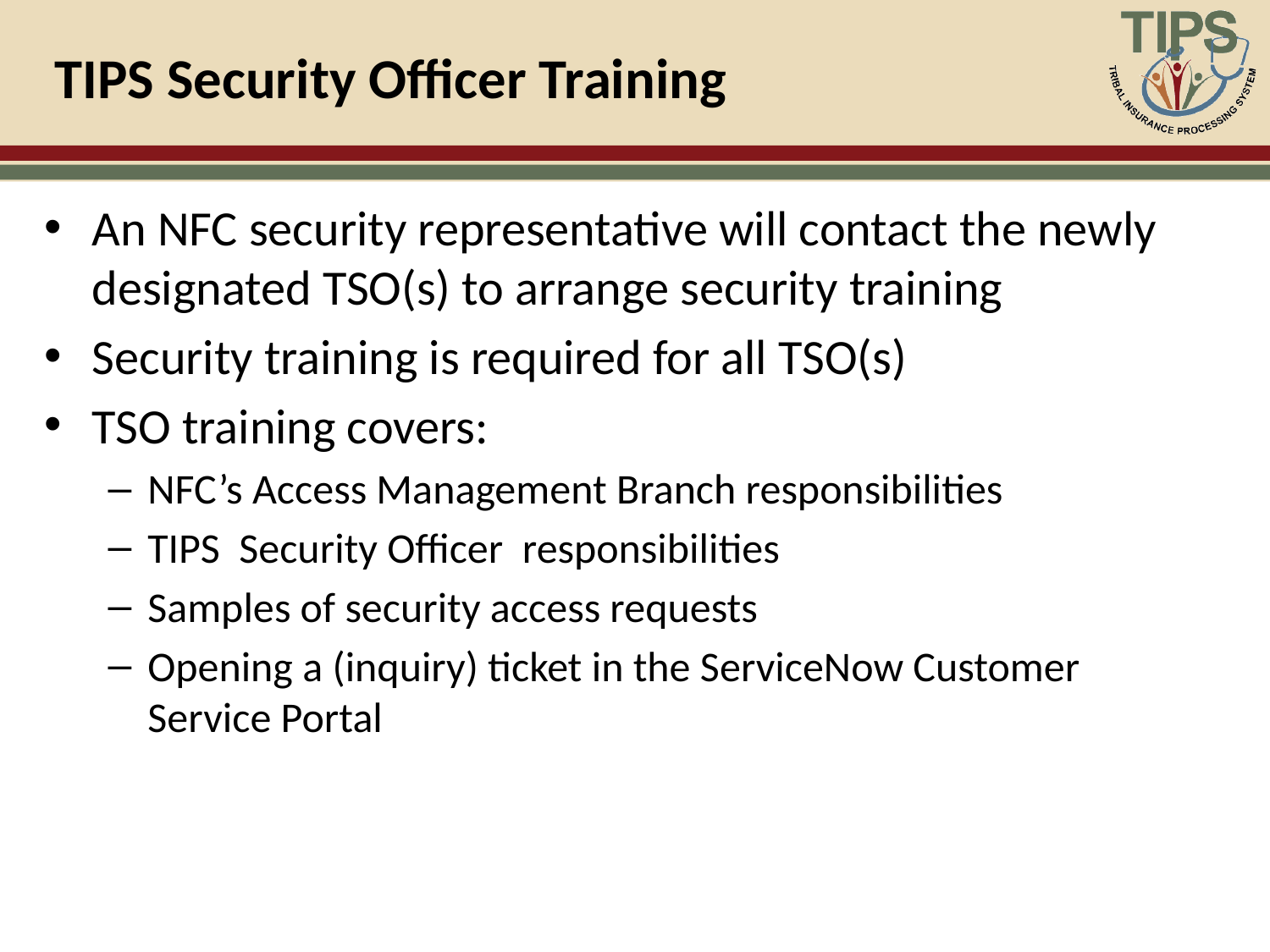

# TIPS Security Officer Training
An NFC security representative will contact the newly designated TSO(s) to arrange security training
Security training is required for all TSO(s)
TSO training covers:
NFC’s Access Management Branch responsibilities
TIPS  Security Officer  responsibilities
Samples of security access requests
Opening a (inquiry) ticket in the ServiceNow Customer Service Portal